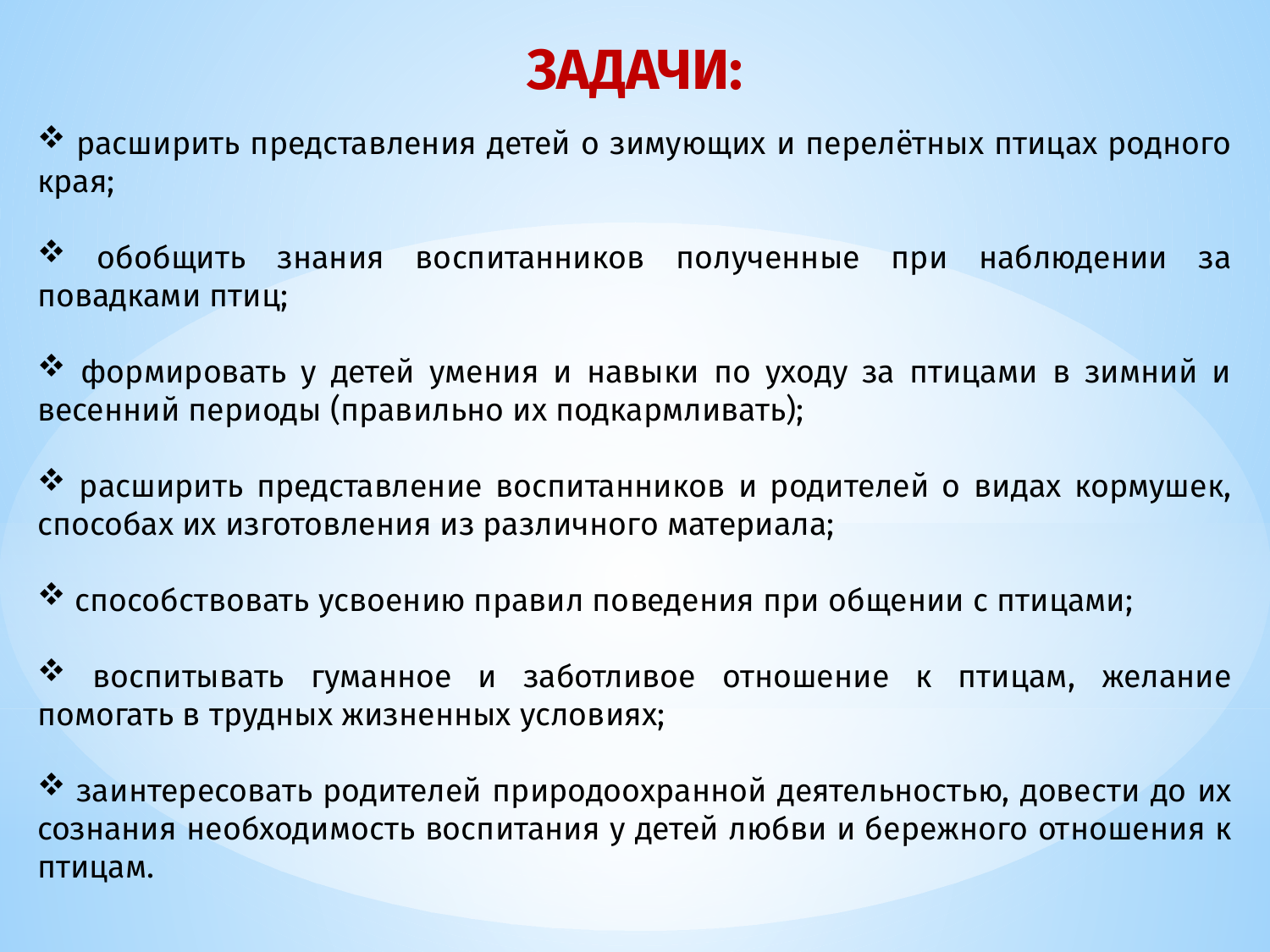

# ЗАДАЧИ:
 расширить представления детей о зимующих и перелётных птицах родного края;

 обобщить знания воспитанников полученные при наблюдении за повадками птиц;

 формировать у детей умения и навыки по уходу за птицами в зимний и весенний периоды (правильно их подкармливать);

 расширить представление воспитанников и родителей о видах кормушек, способах их изготовления из различного материала;

 способствовать усвоению правил поведения при общении с птицами;

 воспитывать гуманное и заботливое отношение к птицам, желание помогать в трудных жизненных условиях;

 заинтересовать родителей природоохранной деятельностью, довести до их сознания необходимость воспитания у детей любви и бережного отношения к птицам.